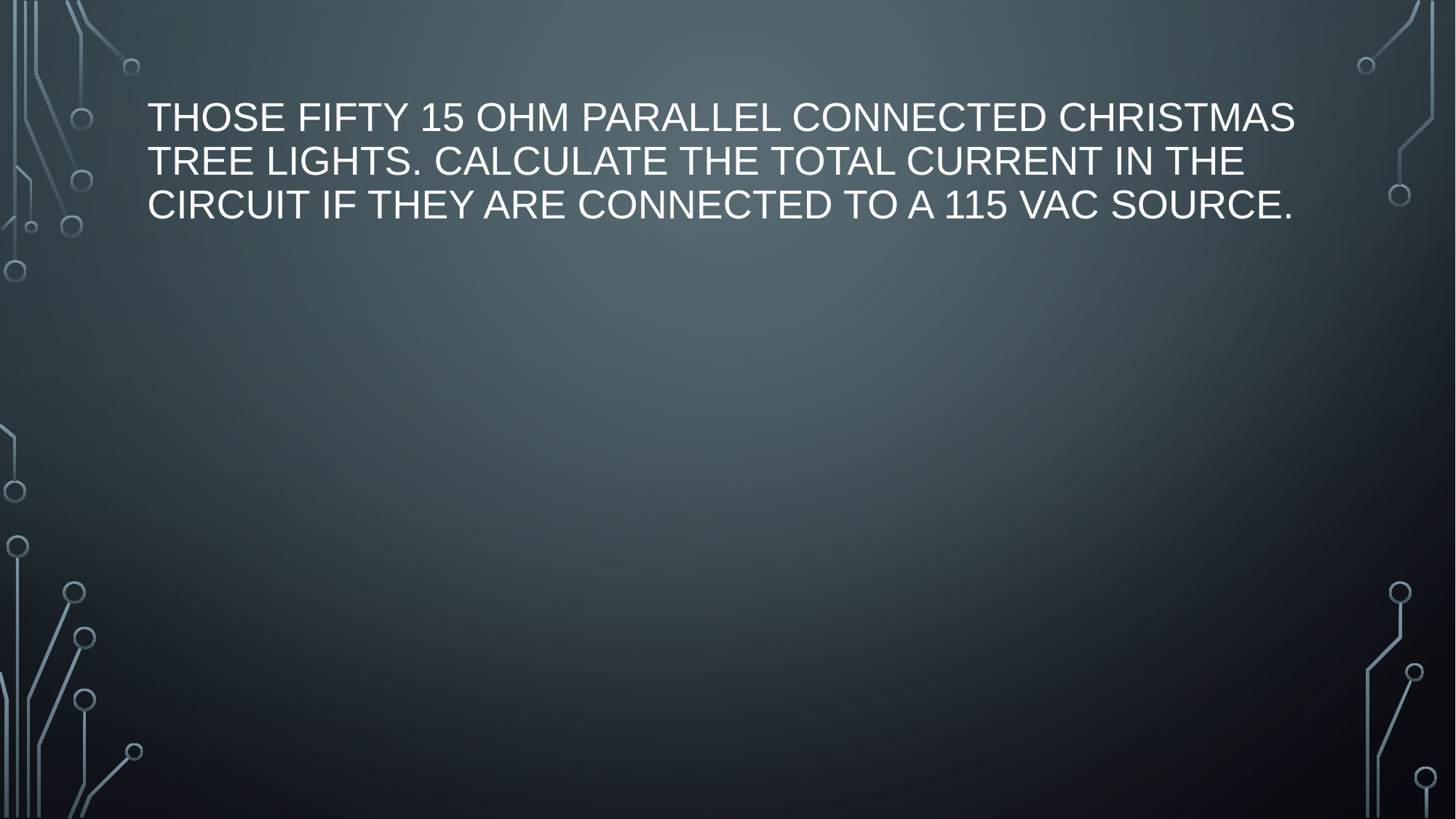

# Those fifty 15 ohm parallel connected Christmas tree lights. Calculate the total current in the circuit if they are connected to a 115 VAC source.